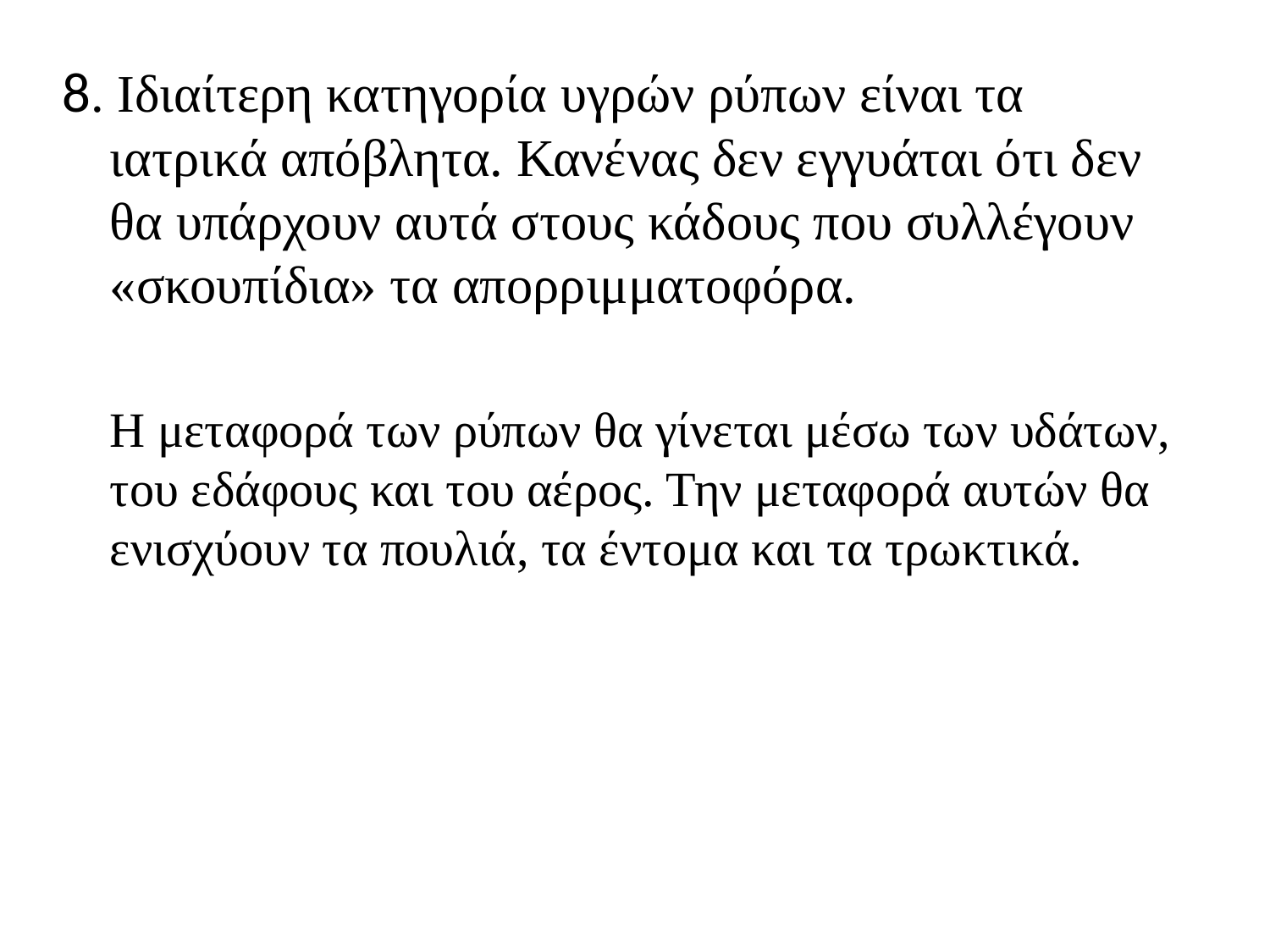

8. Ιδιαίτερη κατηγορία υγρών ρύπων είναι τα ιατρικά απόβλητα. Κανένας δεν εγγυάται ότι δεν θα υπάρχουν αυτά στους κάδους που συλλέγουν «σκουπίδια» τα απορριμματοφόρα.

	Η μεταφορά των ρύπων θα γίνεται μέσω των υδάτων, του εδάφους και του αέρος. Την μεταφορά αυτών θα ενισχύουν τα πουλιά, τα έντομα και τα τρωκτικά.